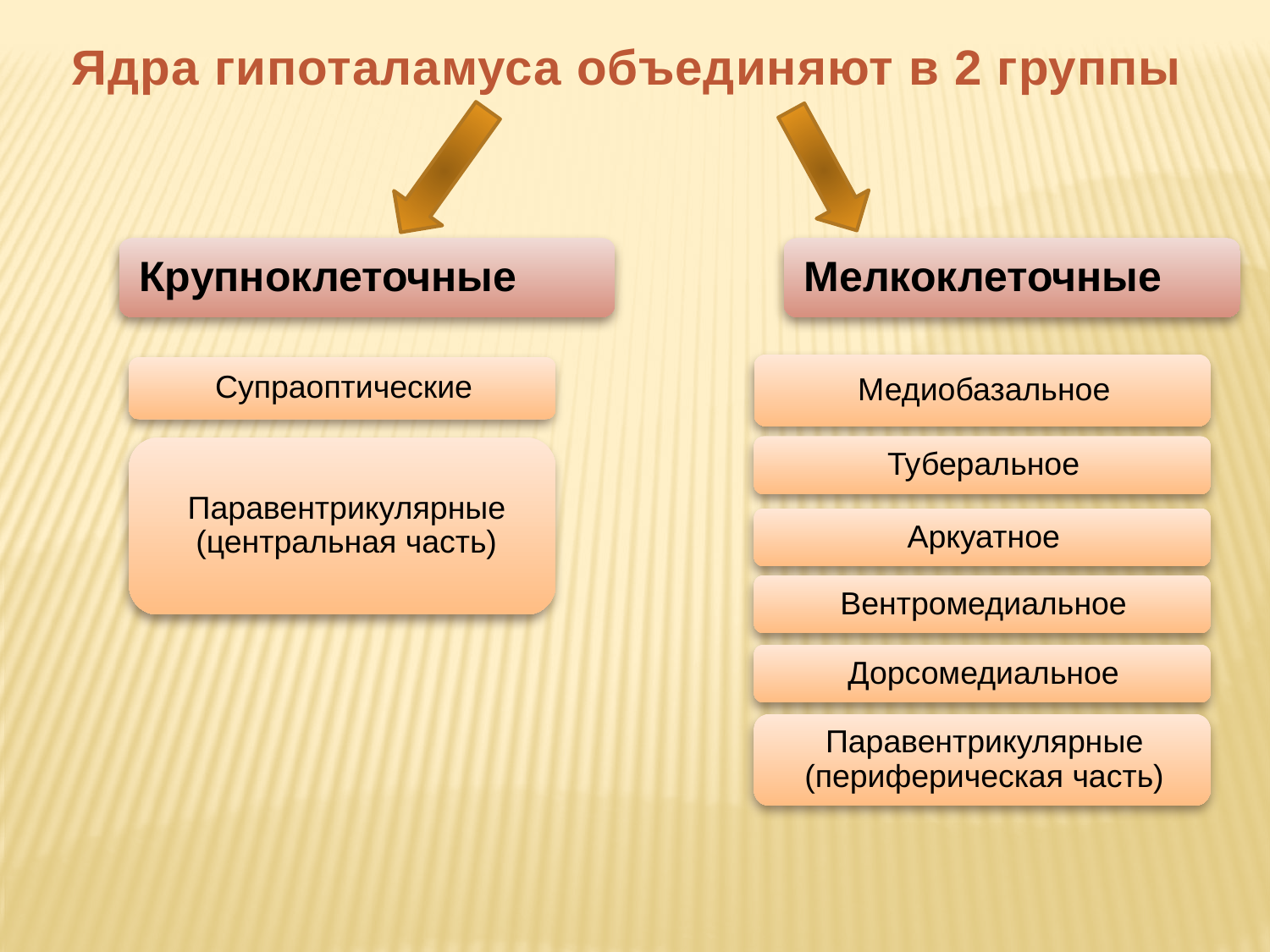

Ядра гипоталамуса объединяют в 2 группы

Крупноклеточные
Мелкоклеточные
Медиобазальное
Туберальное
Аркуатное
Вентромедиальное
Дорсомедиальное
Паравентрикулярные (периферическая часть)
Супраоптические
Паравентрикулярные (центральная часть)